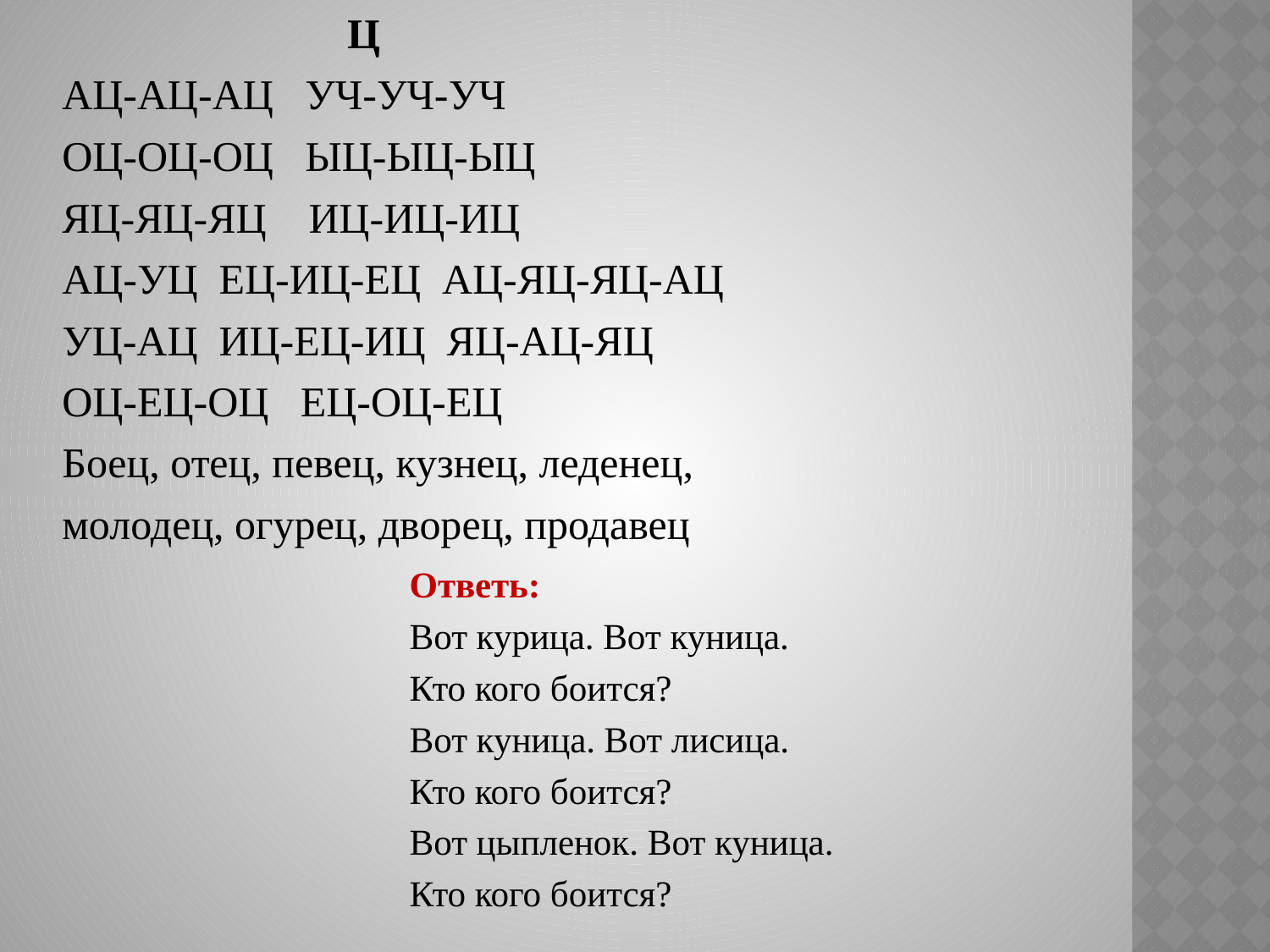

Ц
АЦ-АЦ-АЦ   УЧ-УЧ-УЧ
ОЦ-ОЦ-ОЦ   ЫЦ-ЫЦ-ЫЦ
ЯЦ-ЯЦ-ЯЦ    ИЦ-ИЦ-ИЦ
АЦ-УЦ  ЕЦ-ИЦ-ЕЦ  АЦ-ЯЦ-ЯЦ-АЦ
УЦ-АЦ  ИЦ-ЕЦ-ИЦ  ЯЦ-АЦ-ЯЦ
ОЦ-ЕЦ-ОЦ   ЕЦ-ОЦ-ЕЦ
Боец, отец, певец, кузнец, леденец,
молодец, огурец, дворец, продавец

Ответь:
Вот курица. Вот куница.
Кто кого боится?
Вот куница. Вот лисица.
Кто кого боится?
Вот цыпленок. Вот куница.
Кто кого боится?